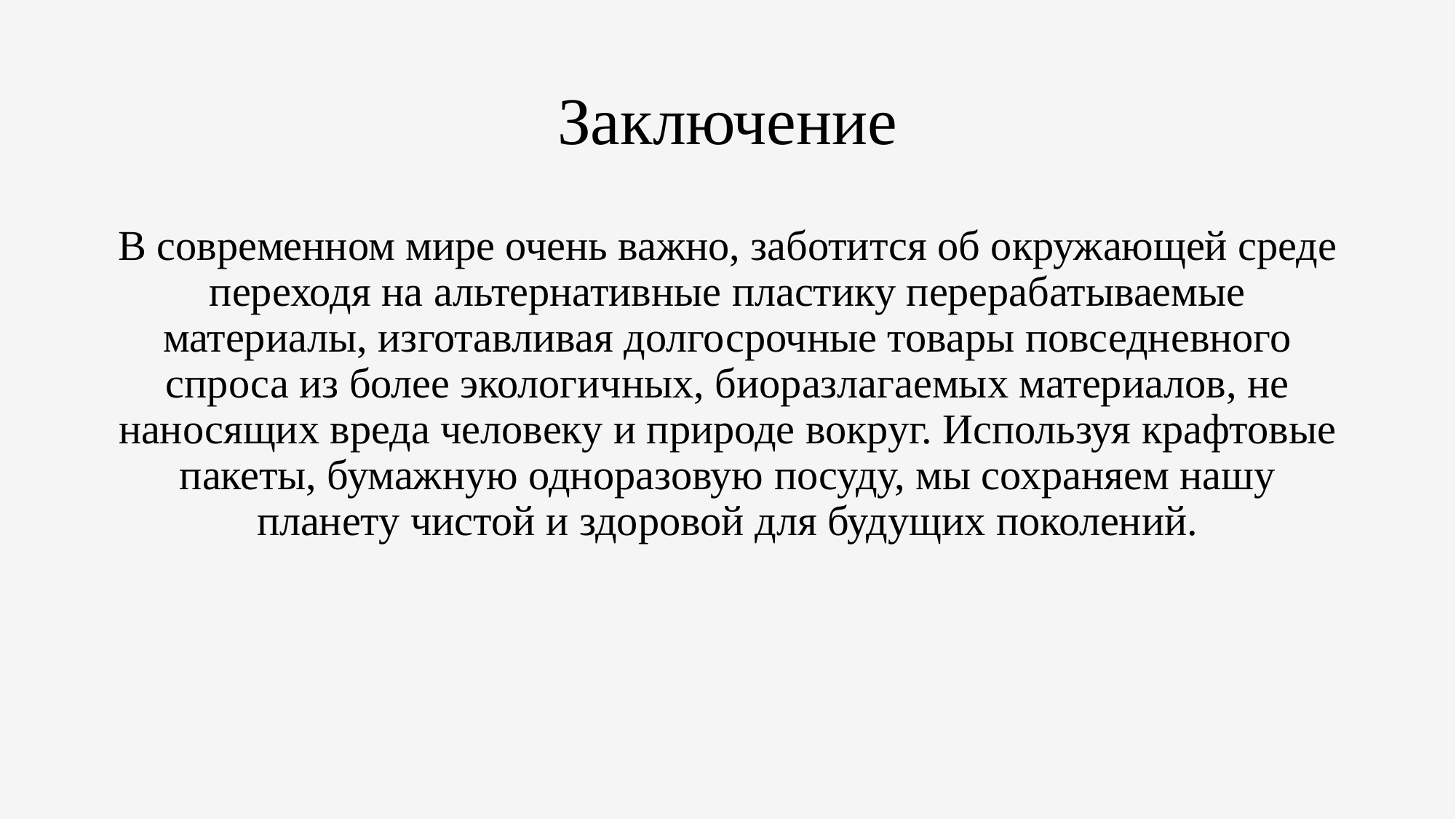

# Заключение
В современном мире очень важно, заботится об окружающей среде переходя на альтернативные пластику перерабатываемые материалы, изготавливая долгосрочные товары повседневного спроса из более экологичных, биоразлагаемых материалов, не наносящих вреда человеку и природе вокруг. Используя крафтовые пакеты, бумажную одноразовую посуду, мы сохраняем нашу планету чистой и здоровой для будущих поколений.